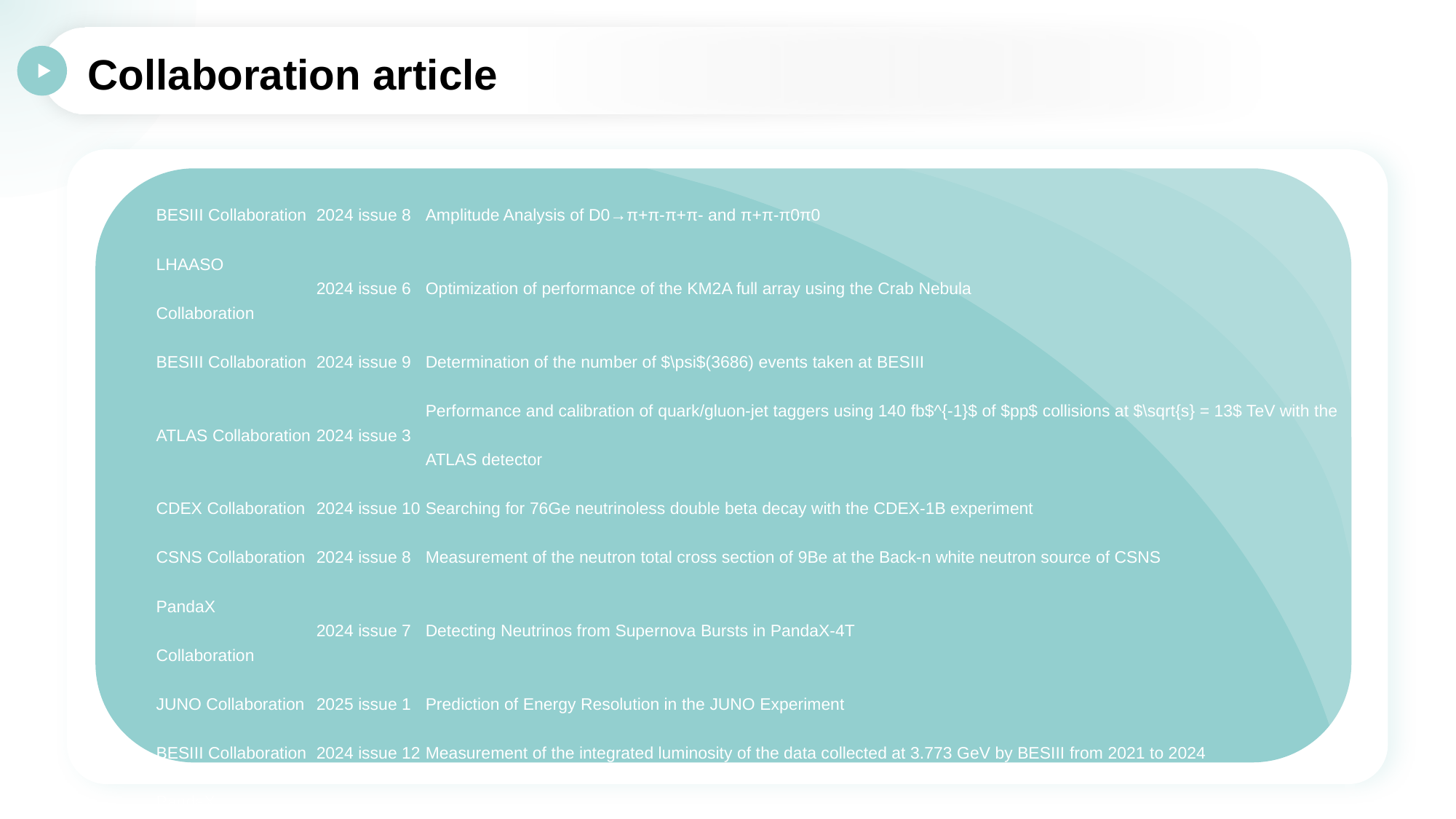

Collaboration article

| BESIII Collaboration | 2024 issue 8 | Amplitude Analysis of D0→π+π-π+π- and π+π-π0π0 |
| --- | --- | --- |
| LHAASO Collaboration | 2024 issue 6 | Optimization of performance of the KM2A full array using the Crab Nebula |
| BESIII Collaboration | 2024 issue 9 | Determination of the number of $\psi$(3686) events taken at BESIII |
| ATLAS Collaboration | 2024 issue 3 | Performance and calibration of quark/gluon-jet taggers using 140 fb$^{-1}$ of $pp$ collisions at $\sqrt{s} = 13$ TeV with the ATLAS detector |
| CDEX Collaboration | 2024 issue 10 | Searching for 76Ge neutrinoless double beta decay with the CDEX-1B experiment |
| CSNS Collaboration | 2024 issue 8 | Measurement of the neutron total cross section of 9Be at the Back-n white neutron source of CSNS |
| PandaX Collaboration | 2024 issue 7 | Detecting Neutrinos from Supernova Bursts in PandaX-4T |
| JUNO Collaboration | 2025 issue 1 | Prediction of Energy Resolution in the JUNO Experiment |
| BESIII Collaboration | 2024 issue 12 | Measurement of the integrated luminosity of the data collected at 3.773 GeV by BESIII from 2021 to 2024 |
| PandaX Collaboration | 2024 issue 9 | Measurement of Solar $pp$ Neutrino Flux using Electron Recoil Data from PandaX-4T Commissioning Run |
| BelleII Collaboration | 2025 issue 1 | Measurement of the integrated luminosity of data samples collected during 2019-2022 by the Belle II experiment |
| ᵡQCD Collaboration | 2024 issue 12 | Charm physics with overlap fermions on 2+1-flavor domain wall fermion configurations |
| BESIII Collaboration | 2025 issue 4 | Search for the lepton number violation decay $\phi \to \pi^+ \pi^+ e^- e^-$ via $J/\psi\to \phi\eta$ |
| νGeN Collaboration | 2025 issue 5 | New constraints on coherent elastic neutrino–nucleus scattering by the νGeN experiment |
Neutron Magnetic Moment